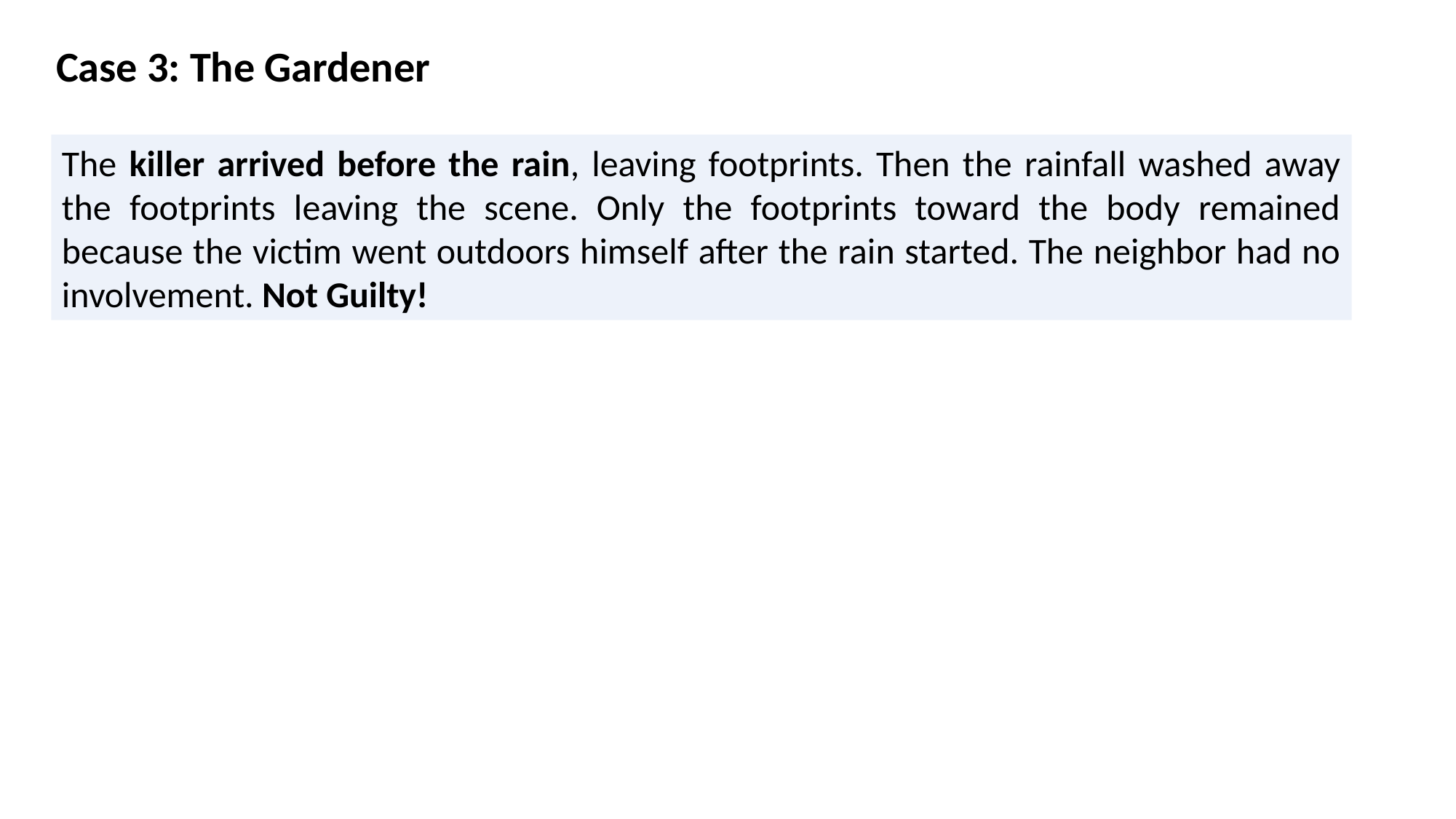

Case 3: The Gardener
The killer arrived before the rain, leaving footprints. Then the rainfall washed away the footprints leaving the scene. Only the footprints toward the body remained because the victim went outdoors himself after the rain started. The neighbor had no involvement. Not Guilty!